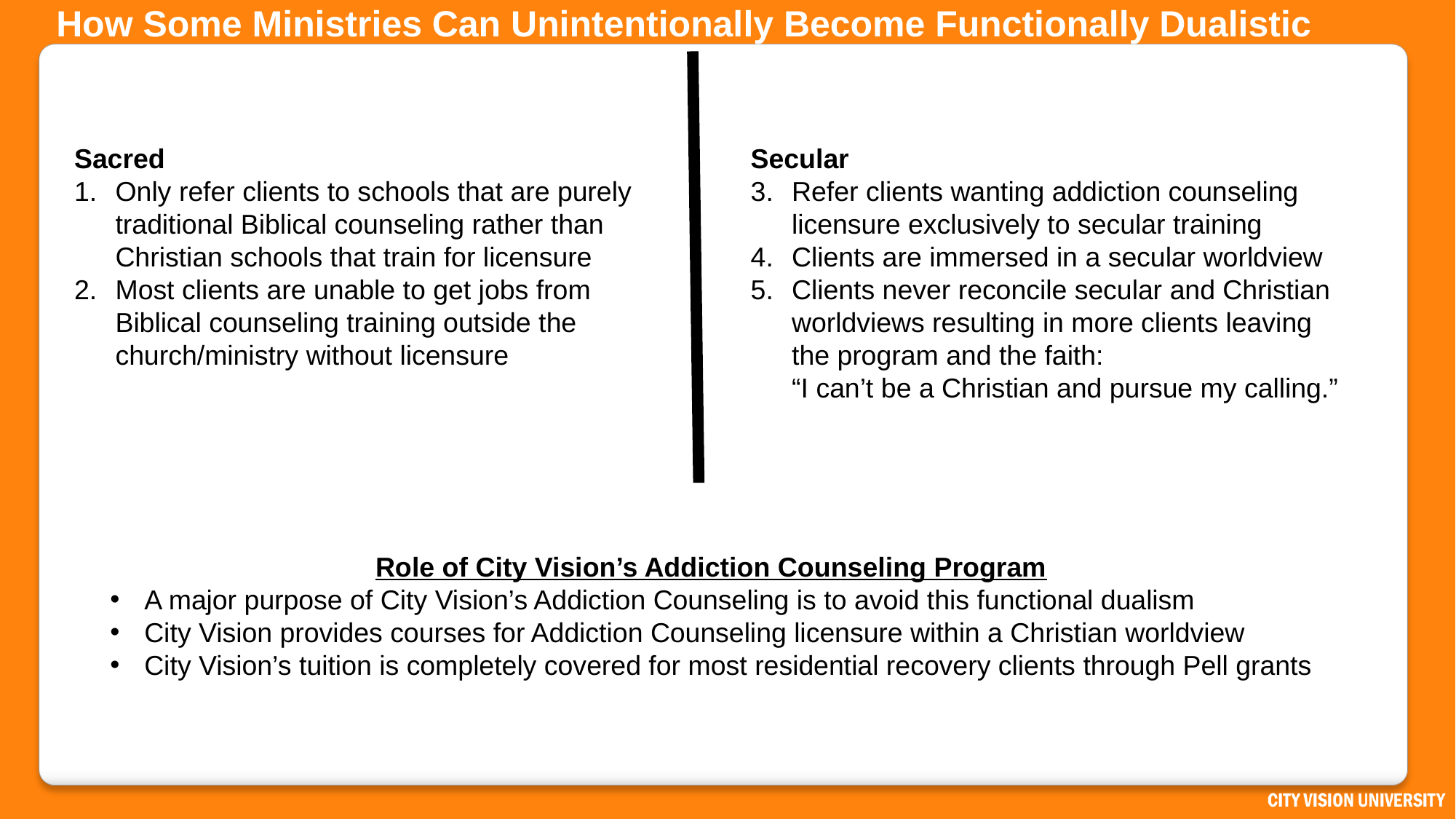

# How Some Ministries Can Unintentionally Become Functionally Dualistic
Sacred
Only refer clients to schools that are purely
traditional Biblical counseling rather than
Christian schools that train for licensure
Most clients are unable to get jobs from
Biblical counseling training outside the
church/ministry without licensure
Secular
Refer clients wanting addiction counseling licensure exclusively to secular training
Clients are immersed in a secular worldview
Clients never reconcile secular and Christian worldviews resulting in more clients leaving the program and the faith:
“I can’t be a Christian and pursue my calling.”
Role of City Vision’s Addiction Counseling Program
A major purpose of City Vision’s Addiction Counseling is to avoid this functional dualism
City Vision provides courses for Addiction Counseling licensure within a Christian worldview
City Vision’s tuition is completely covered for most residential recovery clients through Pell grants